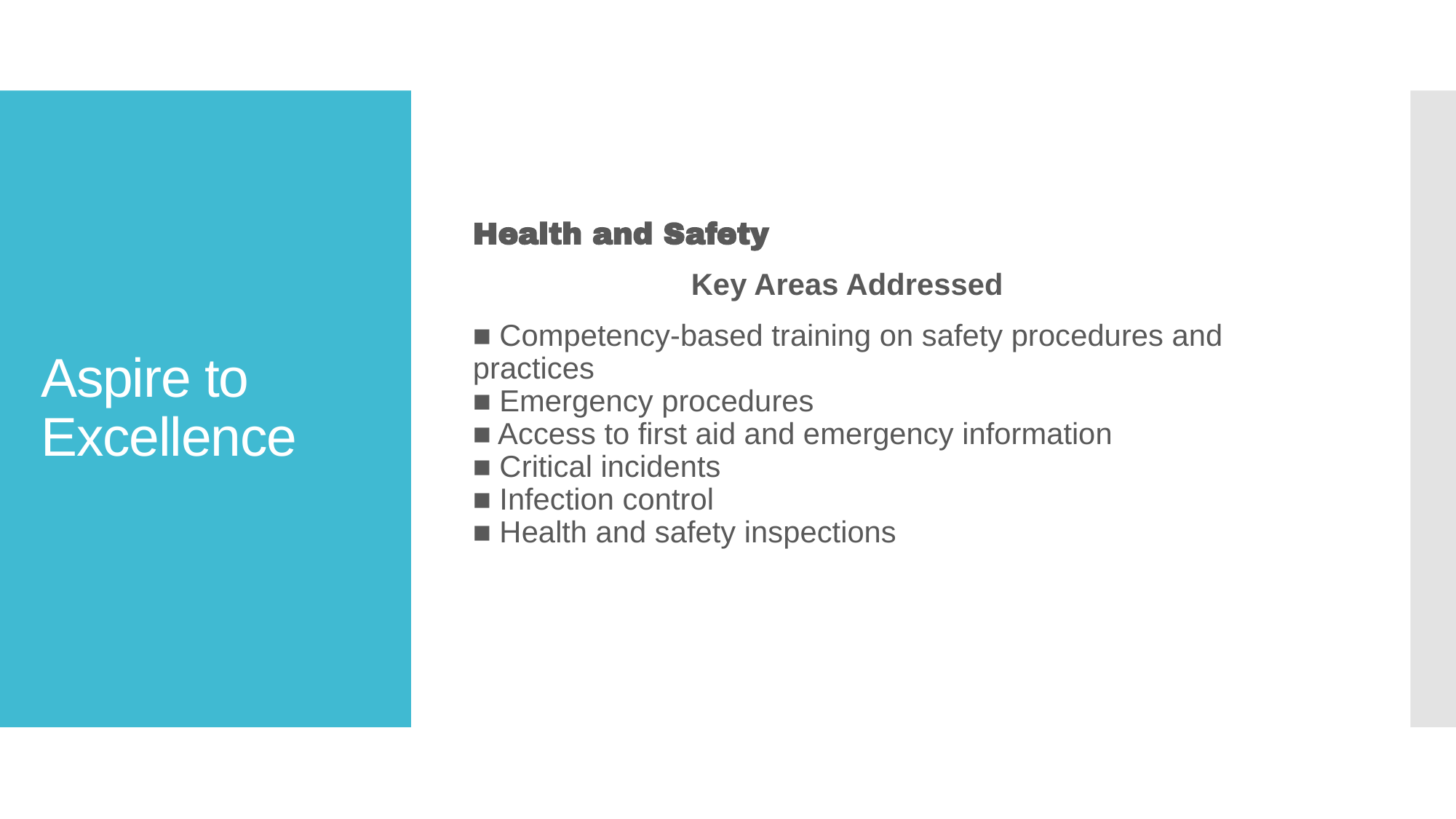

Health and Safety
		Key Areas Addressed
■ Competency-based training on safety procedures and practices
■ Emergency procedures
■ Access to first aid and emergency information
■ Critical incidents
■ Infection control
■ Health and safety inspections

# Aspire to Excellence